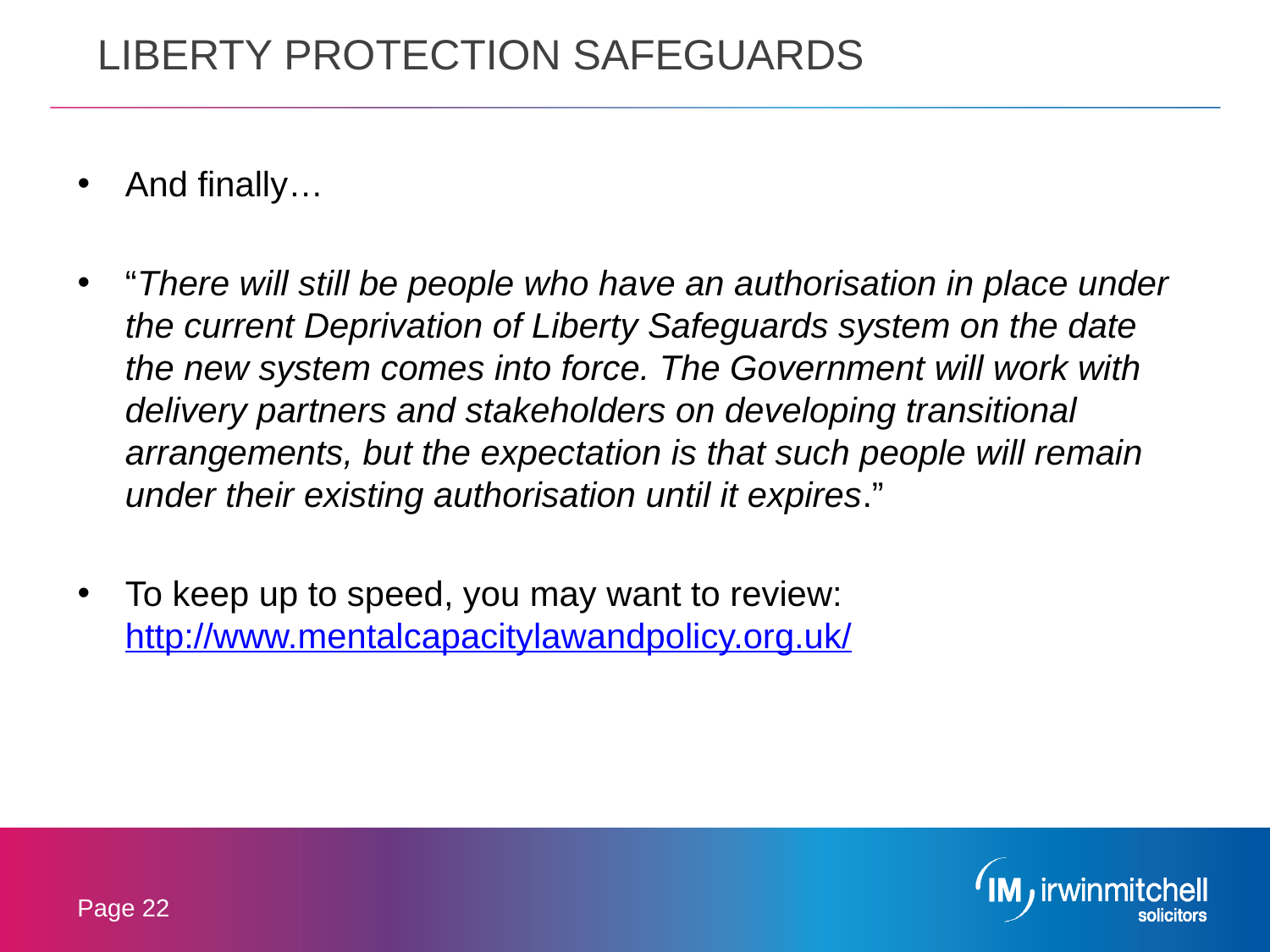

# LIBERTY PROTECTION SAFEGUARDS

And finally…

“There will still be people who have an authorisation in place under the current Deprivation of Liberty Safeguards system on the date the new system comes into force. The Government will work with delivery partners and stakeholders on developing transitional arrangements, but the expectation is that such people will remain under their existing authorisation until it expires.”

To keep up to speed, you may want to review: http://www.mentalcapacitylawandpolicy.org.uk/